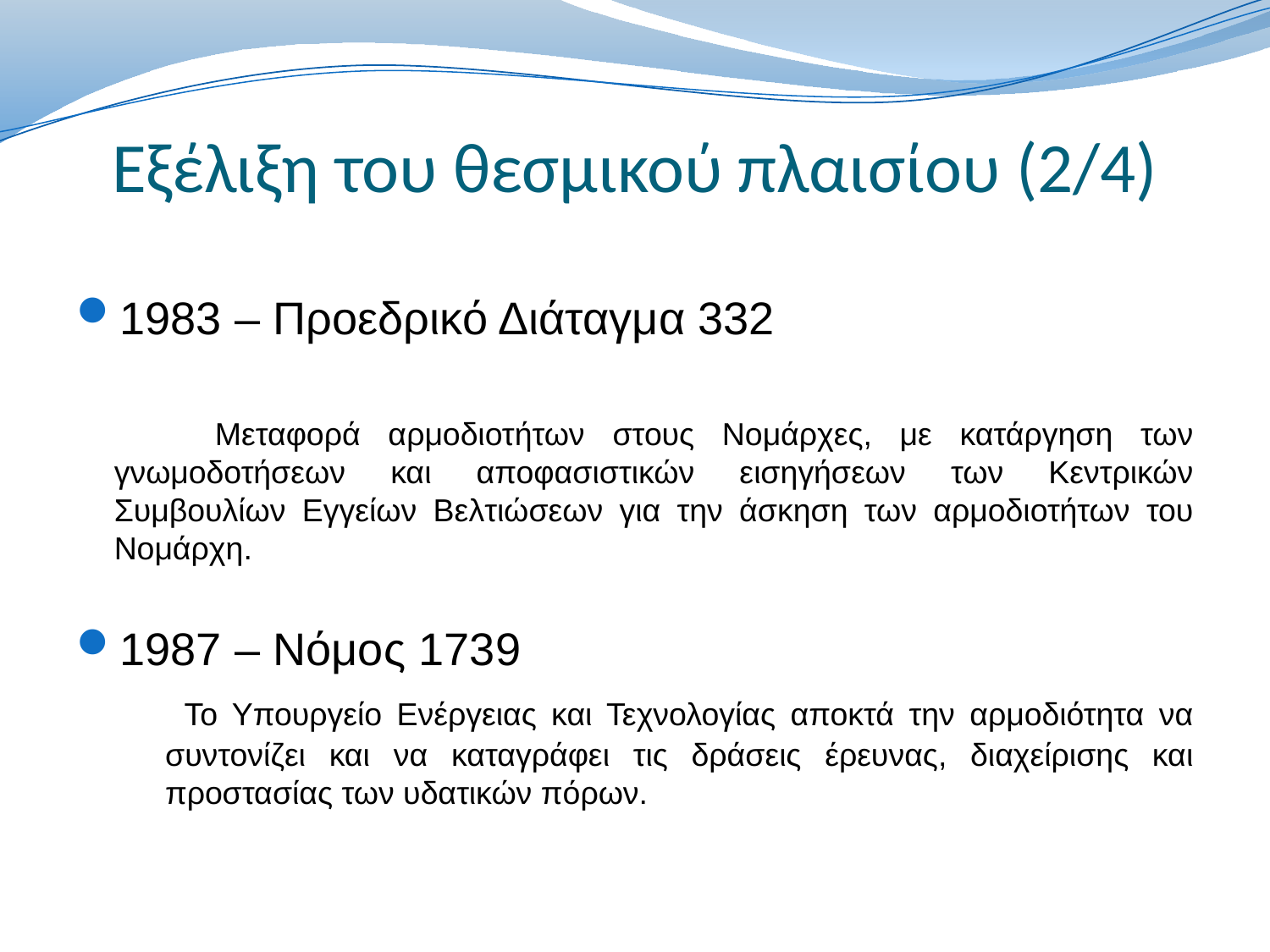

# Εξέλιξη του θεσμικού πλαισίου (2/4)

1983 – Προεδρικό Διάταγμα 332

     Μεταφορά αρμοδιοτήτων στους Νομάρχες, με κατάργηση των γνωμοδοτήσεων και αποφασιστικών εισηγήσεων των Κεντρικών Συμβουλίων Εγγείων Βελτιώσεων για την άσκηση των αρμοδιοτήτων του Νομάρχη.

1987 – Νόμος 1739
   Το Υπουργείο Ενέργειας και Τεχνολογίας αποκτά την αρμοδιότητα να συντονίζει και να καταγράφει τις δράσεις έρευνας, διαχείρισης και προστασίας των υδατικών πόρων.